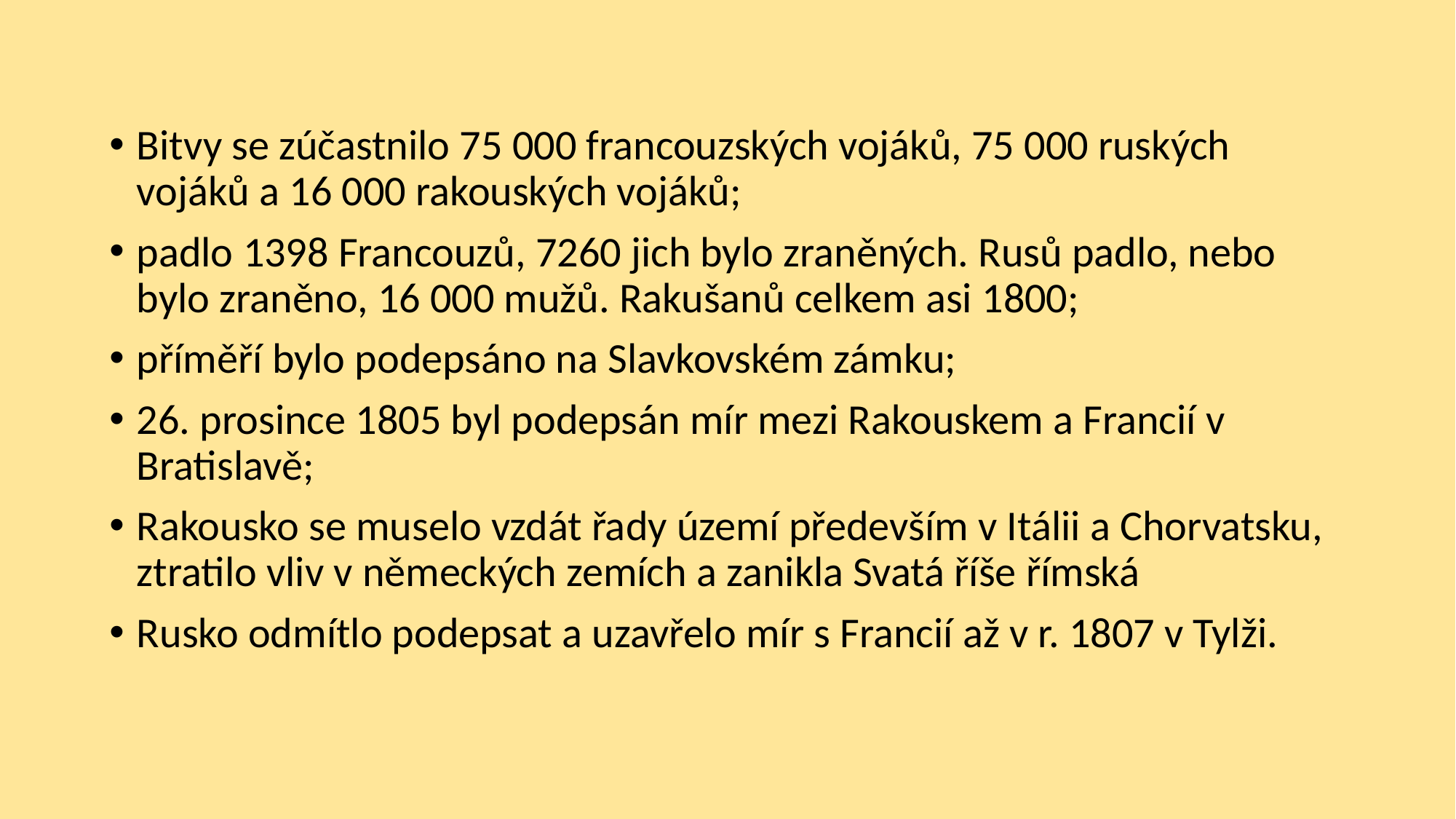

Bitvy se zúčastnilo 75 000 francouzských vojáků, 75 000 ruských vojáků a 16 000 rakouských vojáků;
padlo 1398 Francouzů, 7260 jich bylo zraněných. Rusů padlo, nebo bylo zraněno, 16 000 mužů. Rakušanů celkem asi 1800;
příměří bylo podepsáno na Slavkovském zámku;
26. prosince 1805 byl podepsán mír mezi Rakouskem a Francií v Bratislavě;
Rakousko se muselo vzdát řady území především v Itálii a Chorvatsku, ztratilo vliv v německých zemích a zanikla Svatá říše římská
Rusko odmítlo podepsat a uzavřelo mír s Francií až v r. 1807 v Tylži.